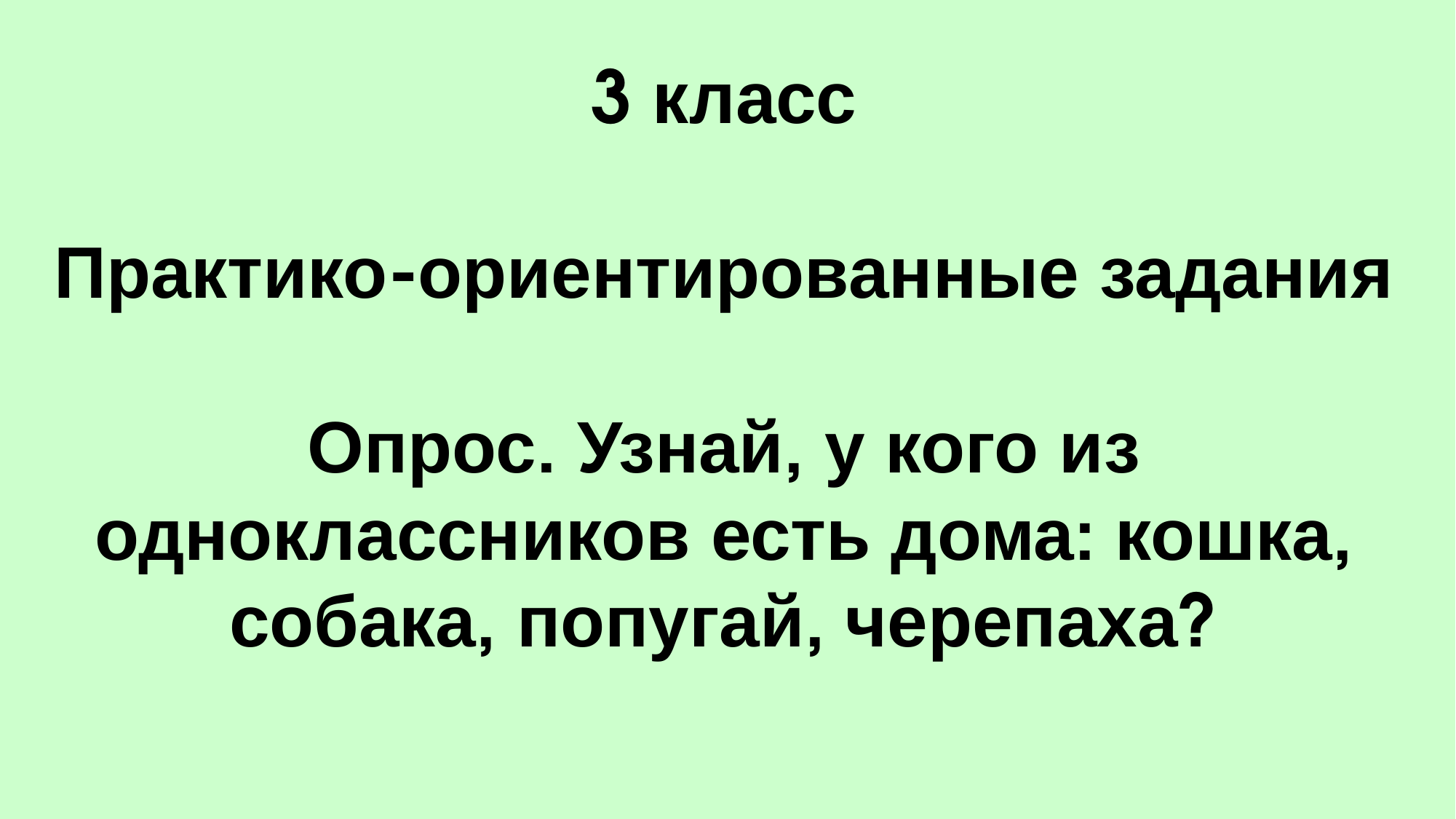

3 класс

Практико-ориентированные задания
Опрос. Узнай, у кого из одноклассников есть дома: кошка, собака, попугай, черепаха?